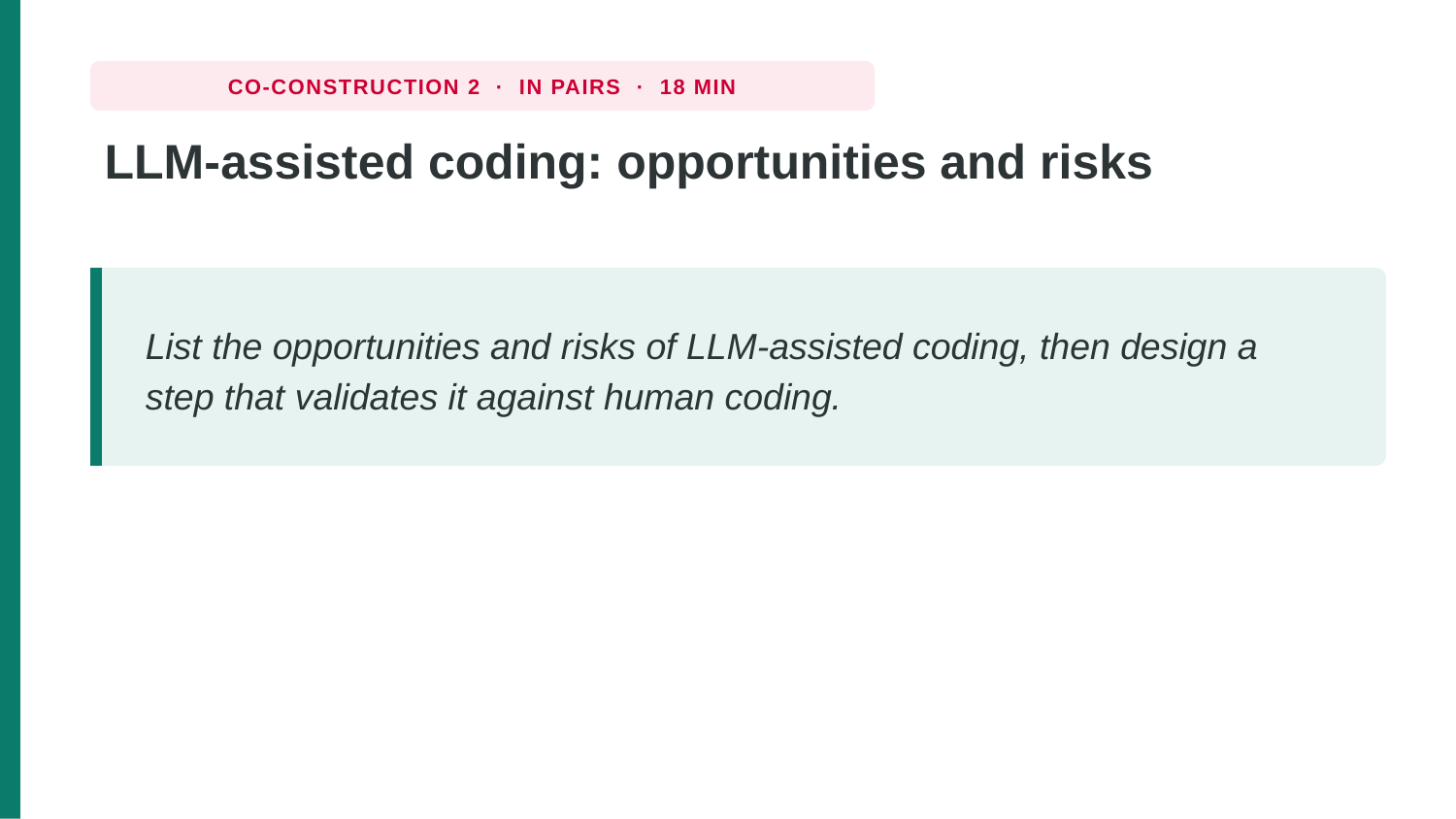

CO-CONSTRUCTION 2  ·  IN PAIRS  ·  18 MIN
LLM-assisted coding: opportunities and risks

List the opportunities and risks of LLM-assisted coding, then design a step that validates it against human coding.